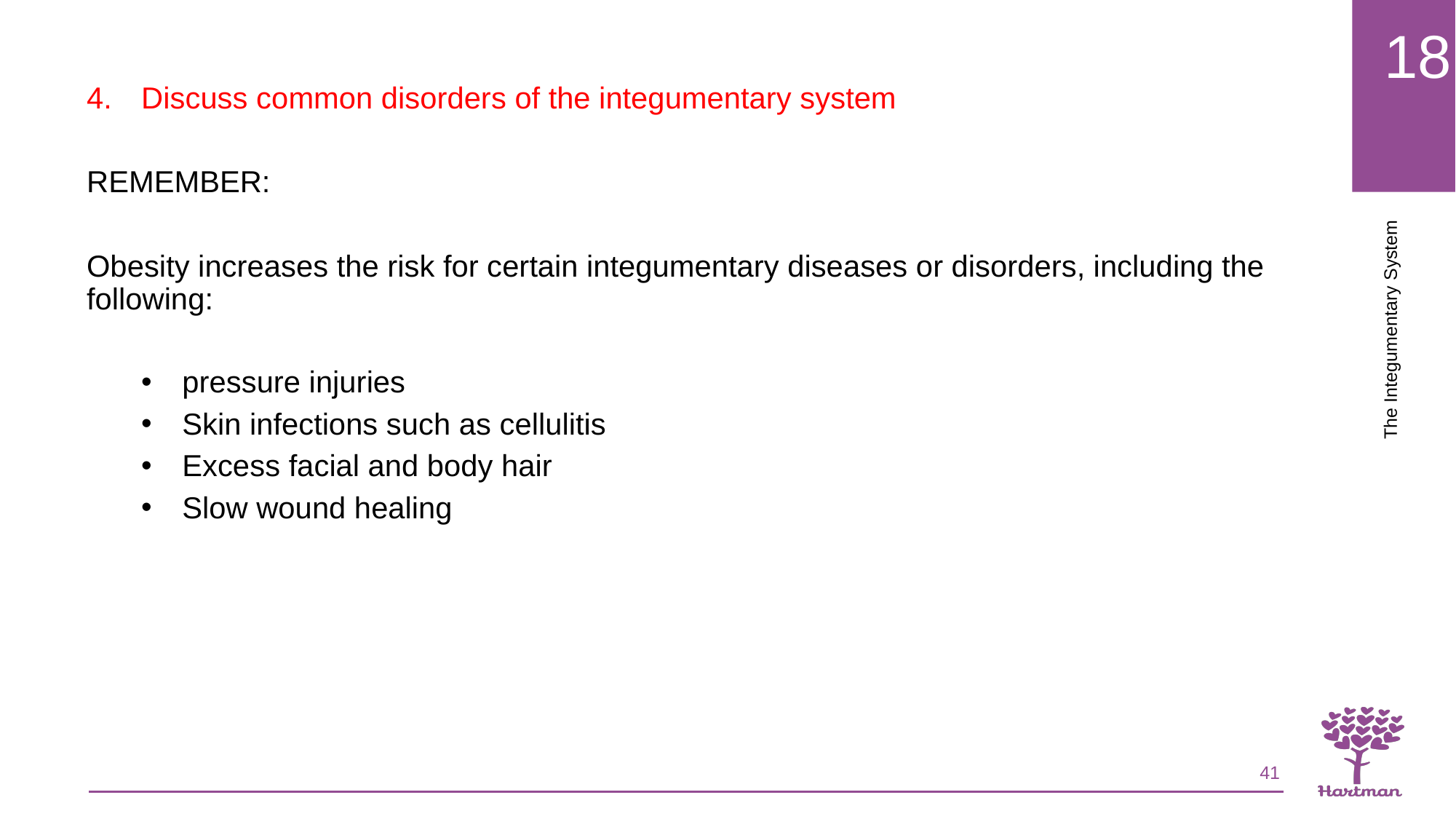

Discuss common disorders of the integumentary system

REMEMBER:

Obesity increases the risk for certain integumentary diseases or disorders, including the following:

pressure injuries
Skin infections such as cellulitis
Excess facial and body hair
Slow wound healing

41